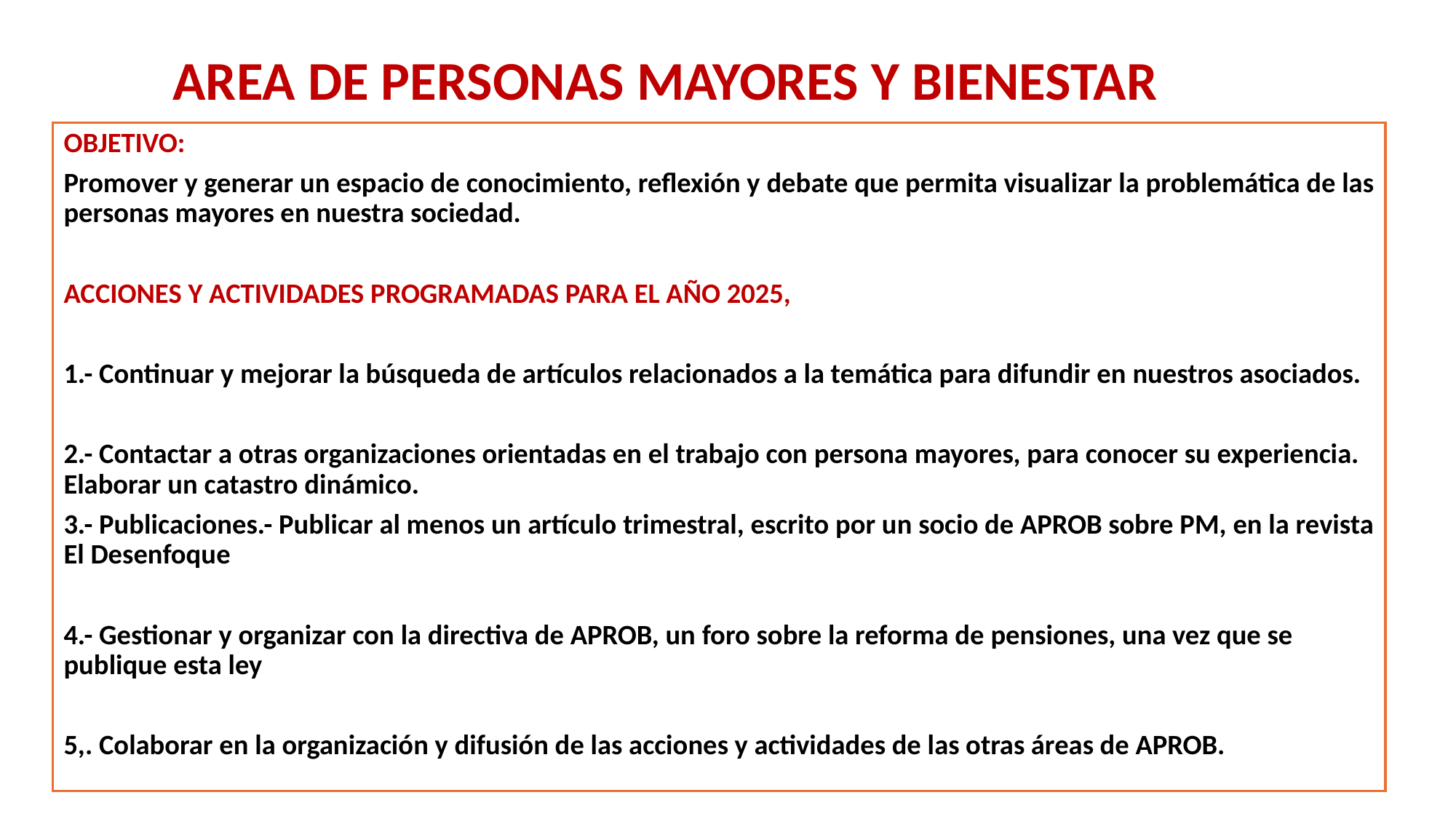

# AREA DE PERSONAS MAYORES Y BIENESTAR
OBJETIVO:
Promover y generar un espacio de conocimiento, reflexión y debate que permita visualizar la problemática de las personas mayores en nuestra sociedad.

ACCIONES Y ACTIVIDADES PROGRAMADAS PARA EL AÑO 2025,

1.- Continuar y mejorar la búsqueda de artículos relacionados a la temática para difundir en nuestros asociados.

2.- Contactar a otras organizaciones orientadas en el trabajo con persona mayores, para conocer su experiencia. Elaborar un catastro dinámico.
3.- Publicaciones.- Publicar al menos un artículo trimestral, escrito por un socio de APROB sobre PM, en la revista El Desenfoque

4.- Gestionar y organizar con la directiva de APROB, un foro sobre la reforma de pensiones, una vez que se publique esta ley

5,. Colaborar en la organización y difusión de las acciones y actividades de las otras áreas de APROB.